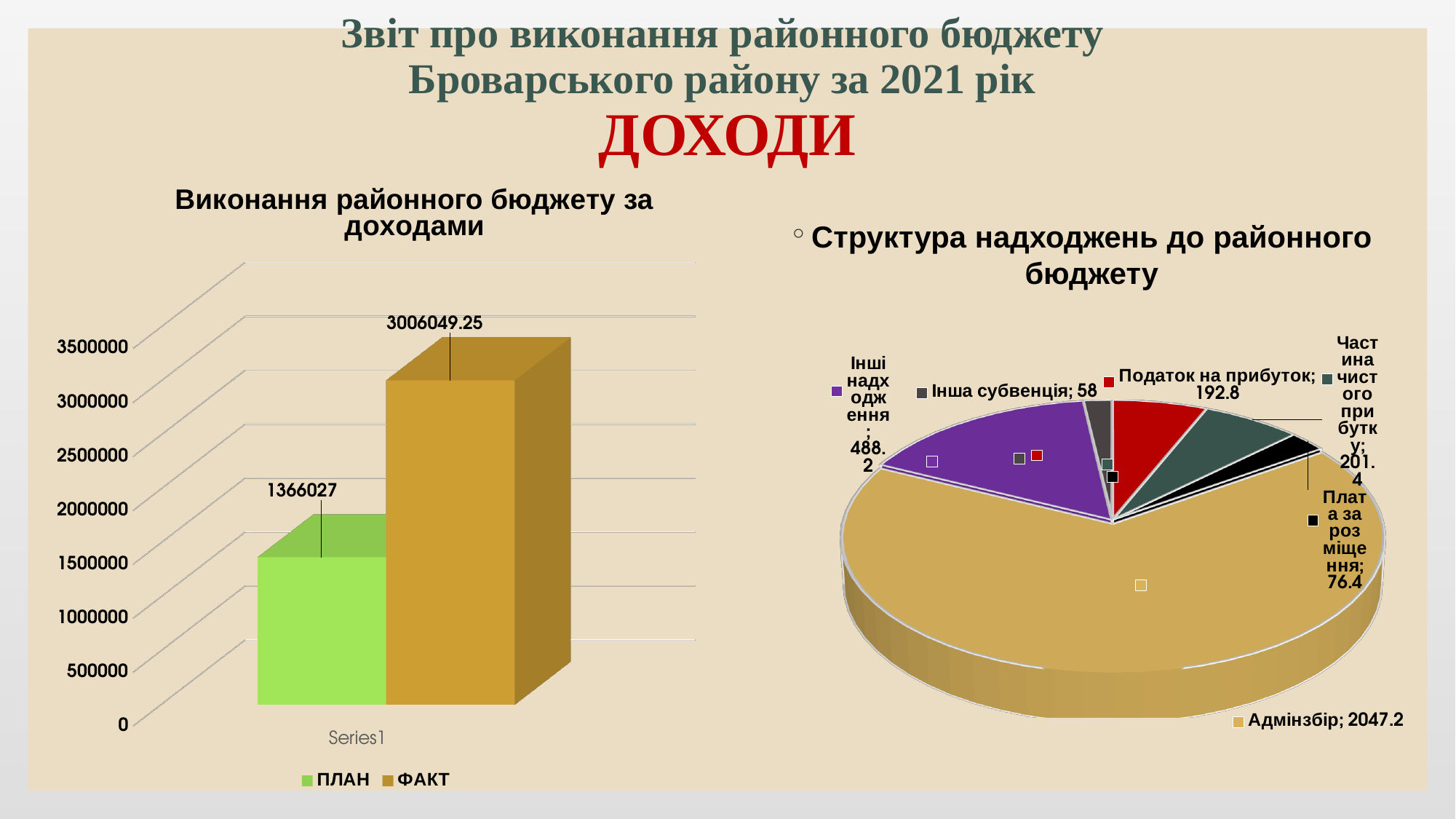

# Звіт про виконання районного бюджету Броварського району за 2021 рік ДОХОДИ

[unsupported chart]

Структура надходжень до районного бюджету

[unsupported chart]